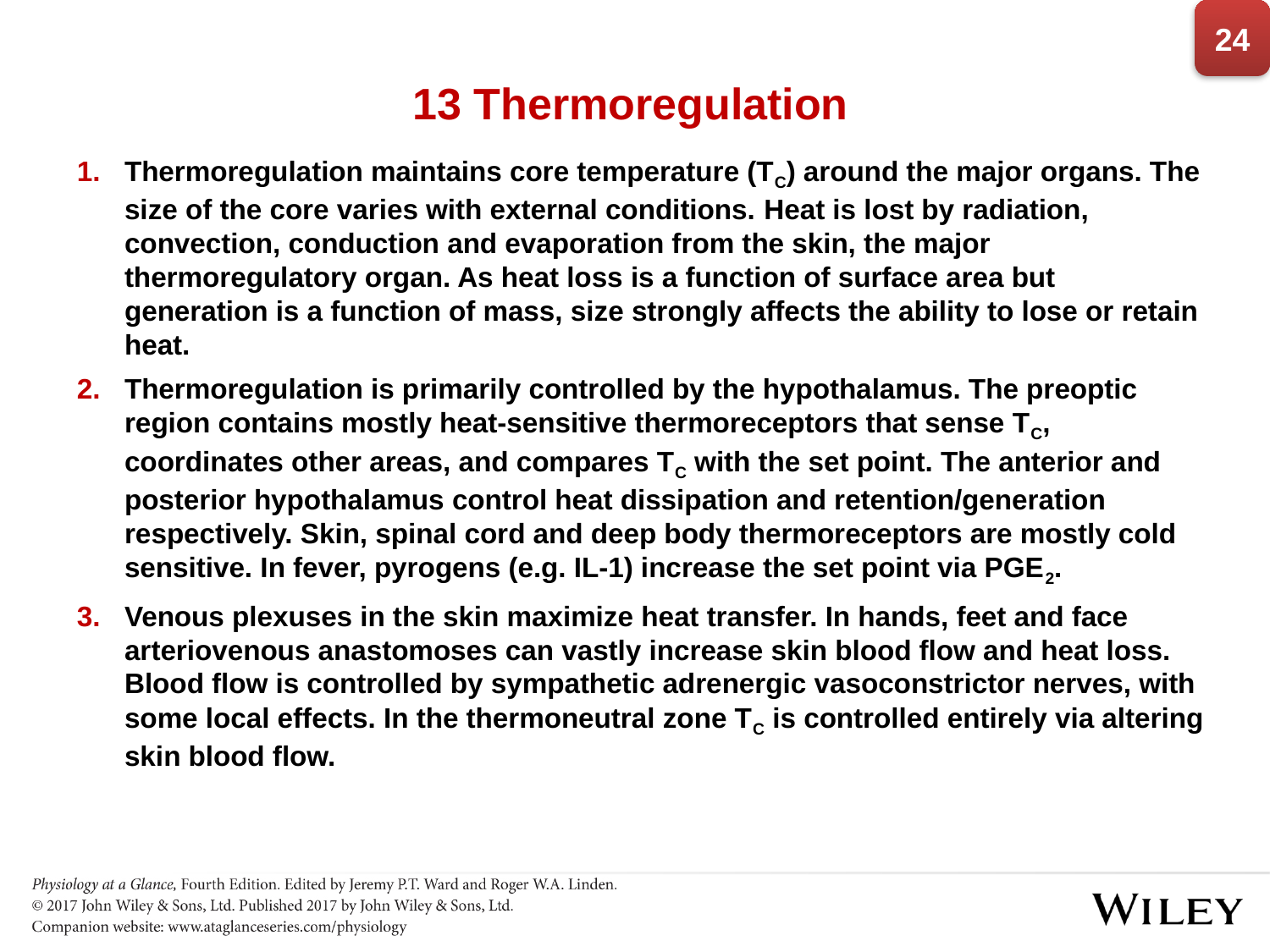

24
# 13 Thermoregulation
Thermoregulation maintains core temperature (TC) around the major organs. The size of the core varies with external conditions. Heat is lost by radiation, convection, conduction and evaporation from the skin, the major thermoregulatory organ. As heat loss is a function of surface area but generation is a function of mass, size strongly affects the ability to lose or retain heat.
Thermoregulation is primarily controlled by the hypothalamus. The preoptic region contains mostly heat-sensitive thermoreceptors that sense TC, coordinates other areas, and compares TC with the set point. The anterior and posterior hypothalamus control heat dissipation and retention/generation respectively. Skin, spinal cord and deep body thermoreceptors are mostly cold sensitive. In fever, pyrogens (e.g. IL-1) increase the set point via PGE2.
Venous plexuses in the skin maximize heat transfer. In hands, feet and face arteriovenous anastomoses can vastly increase skin blood flow and heat loss. Blood flow is controlled by sympathetic adrenergic vasoconstrictor nerves, with some local effects. In the thermoneutral zone TC is controlled entirely via altering skin blood flow.